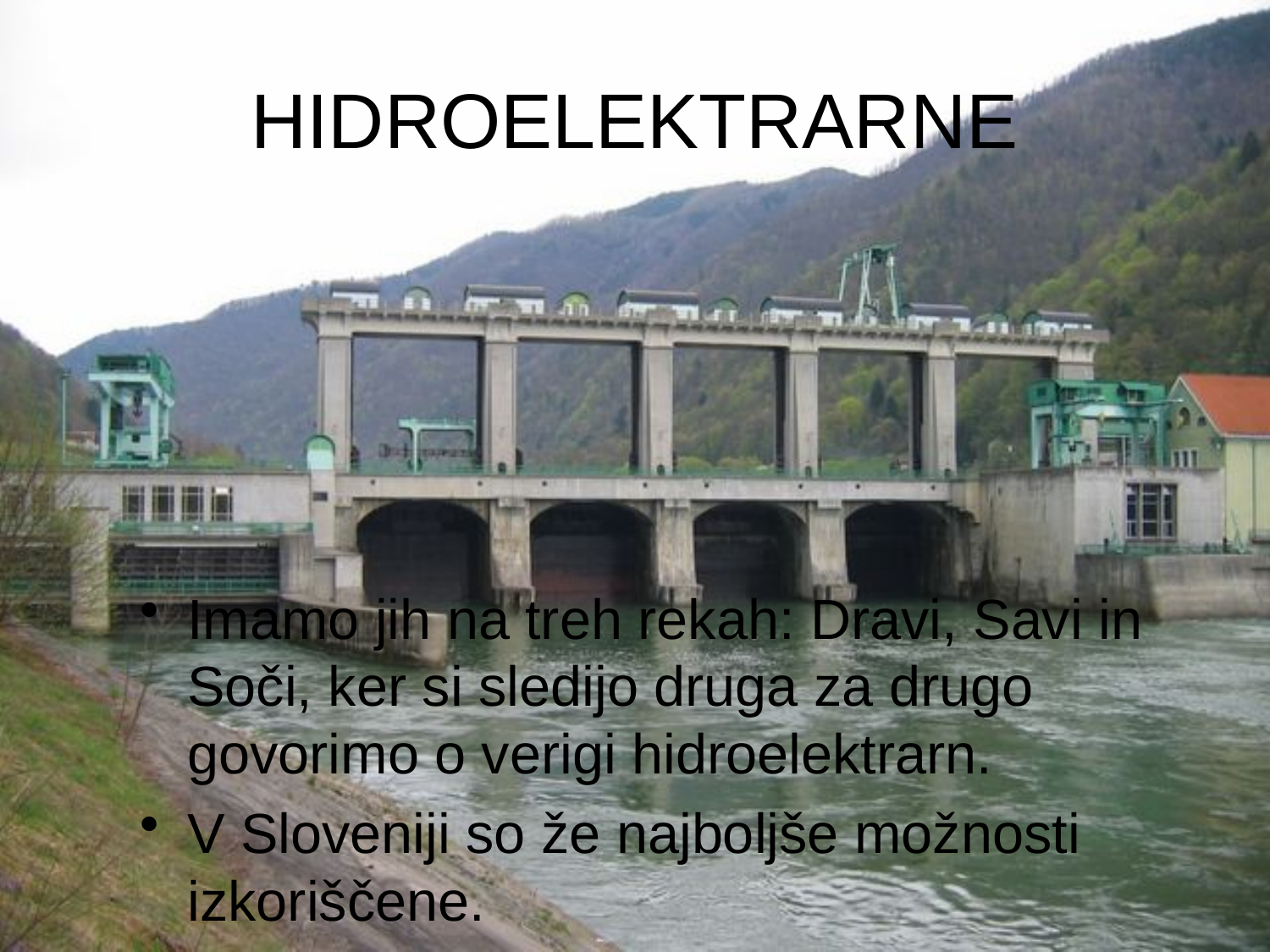

# HIDROELEKTRARNE
Imamo jih na treh rekah: Dravi, Savi in Soči, ker si sledijo druga za drugo govorimo o verigi hidroelektrarn.
V Sloveniji so že najboljše možnosti izkoriščene.